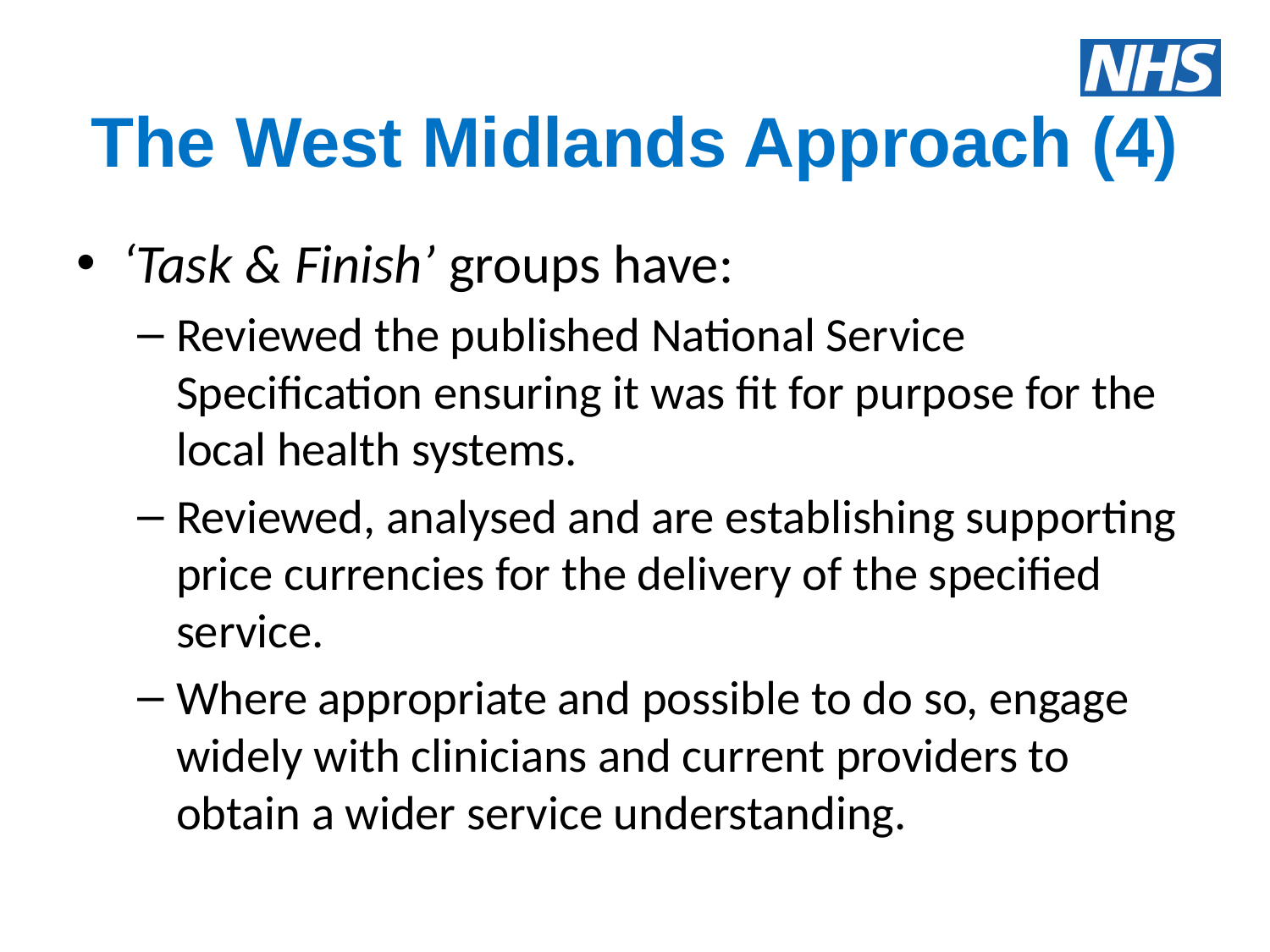

# The West Midlands Approach (4)
‘Task & Finish’ groups have:
Reviewed the published National Service Specification ensuring it was fit for purpose for the local health systems.
Reviewed, analysed and are establishing supporting price currencies for the delivery of the specified service.
Where appropriate and possible to do so, engage widely with clinicians and current providers to obtain a wider service understanding.